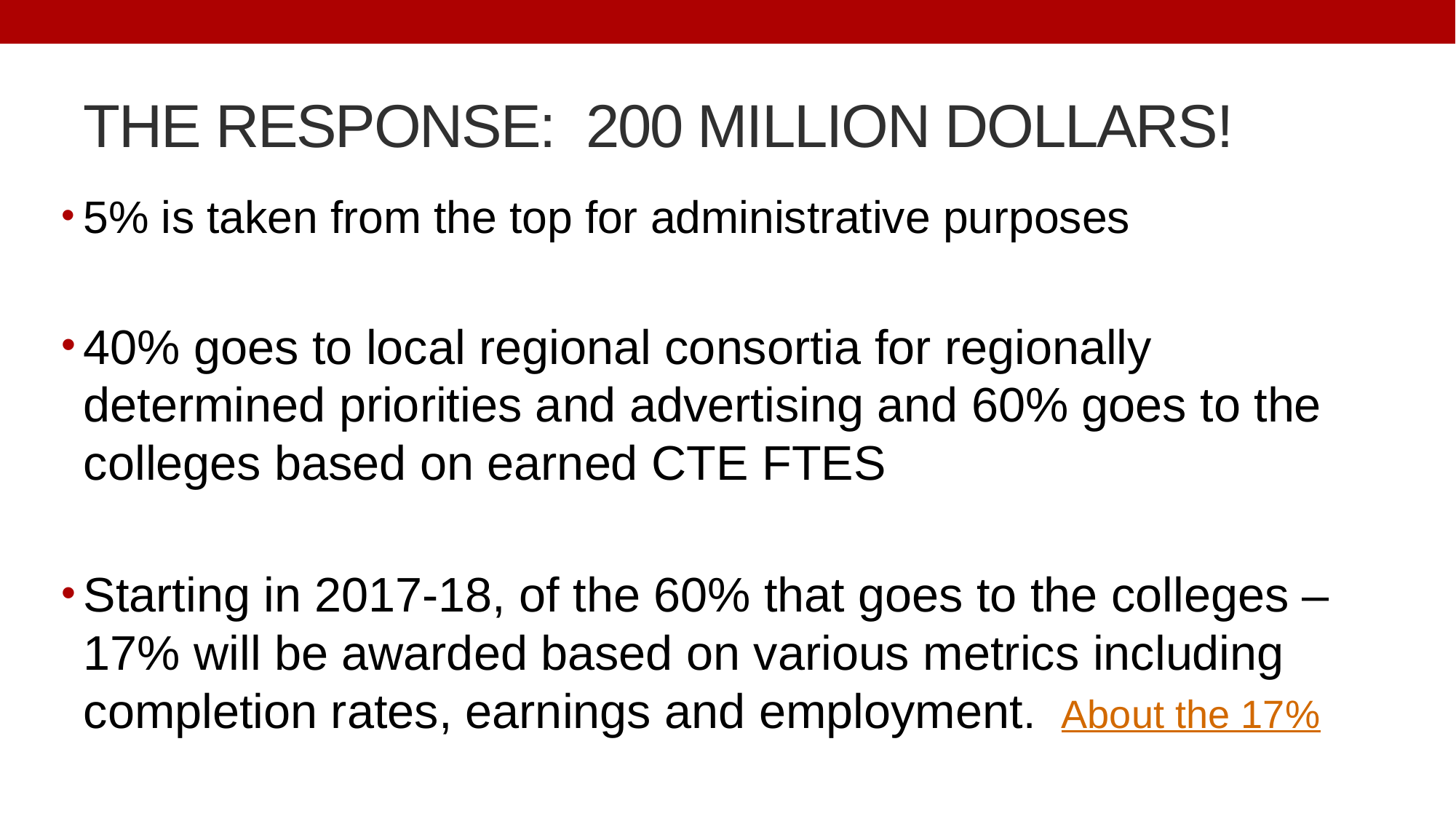

# THE RESPONSE:  200 MILLION DOLLARS!
5% is taken from the top for administrative purposes

40% goes to local regional consortia for regionally determined priorities and advertising and 60% goes to the colleges based on earned CTE FTES

Starting in 2017-18, of the 60% that goes to the colleges – 17% will be awarded based on various metrics including completion rates, earnings and employment.  About the 17%